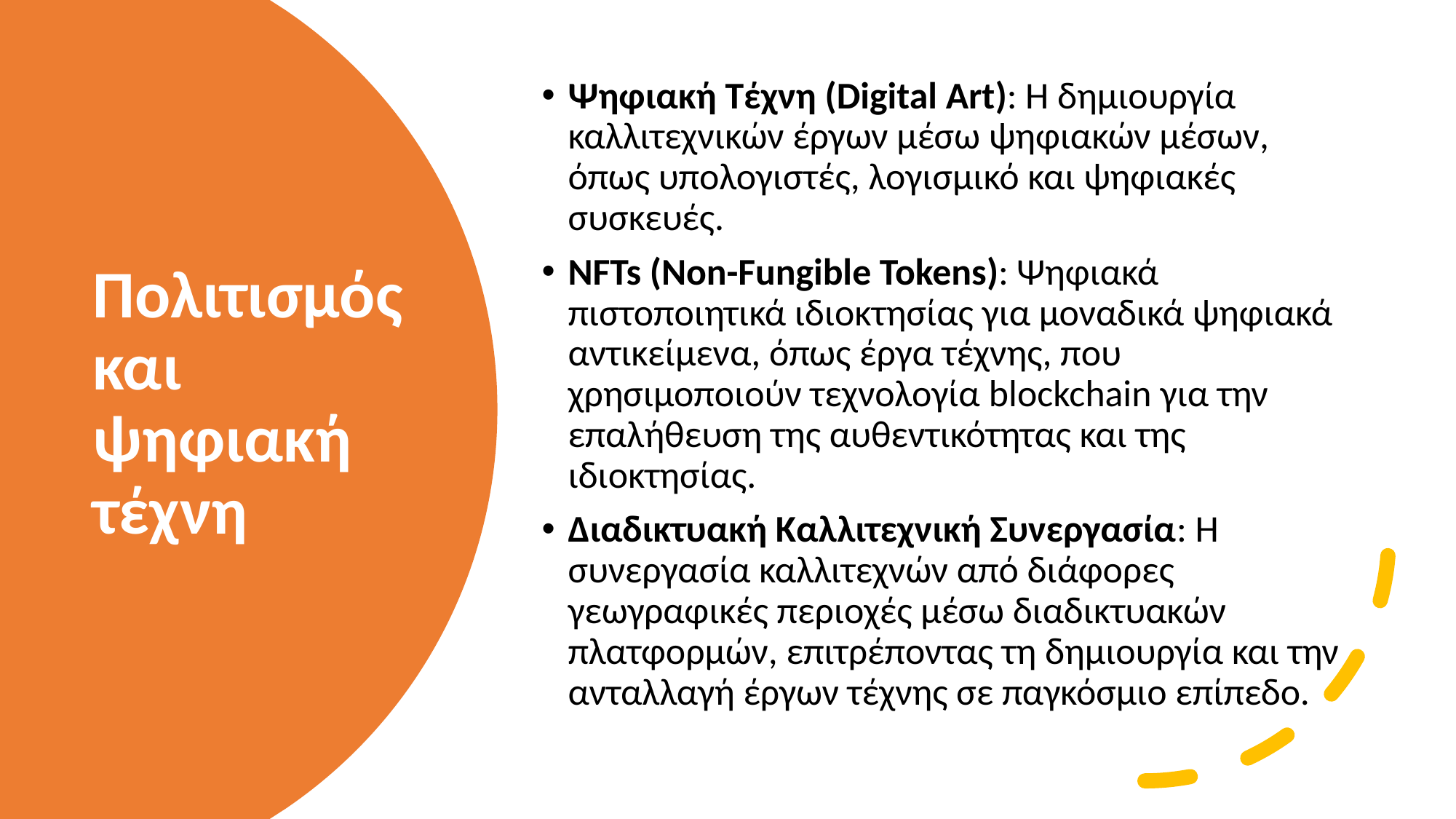

Ψηφιακή Τέχνη (Digital Art): Η δημιουργία καλλιτεχνικών έργων μέσω ψηφιακών μέσων, όπως υπολογιστές, λογισμικό και ψηφιακές συσκευές.
NFTs (Non-Fungible Tokens): Ψηφιακά πιστοποιητικά ιδιοκτησίας για μοναδικά ψηφιακά αντικείμενα, όπως έργα τέχνης, που χρησιμοποιούν τεχνολογία blockchain για την επαλήθευση της αυθεντικότητας και της ιδιοκτησίας.
Διαδικτυακή Καλλιτεχνική Συνεργασία: Η συνεργασία καλλιτεχνών από διάφορες γεωγραφικές περιοχές μέσω διαδικτυακών πλατφορμών, επιτρέποντας τη δημιουργία και την ανταλλαγή έργων τέχνης σε παγκόσμιο επίπεδο.

# Πολιτισμός και ψηφιακή τέχνη